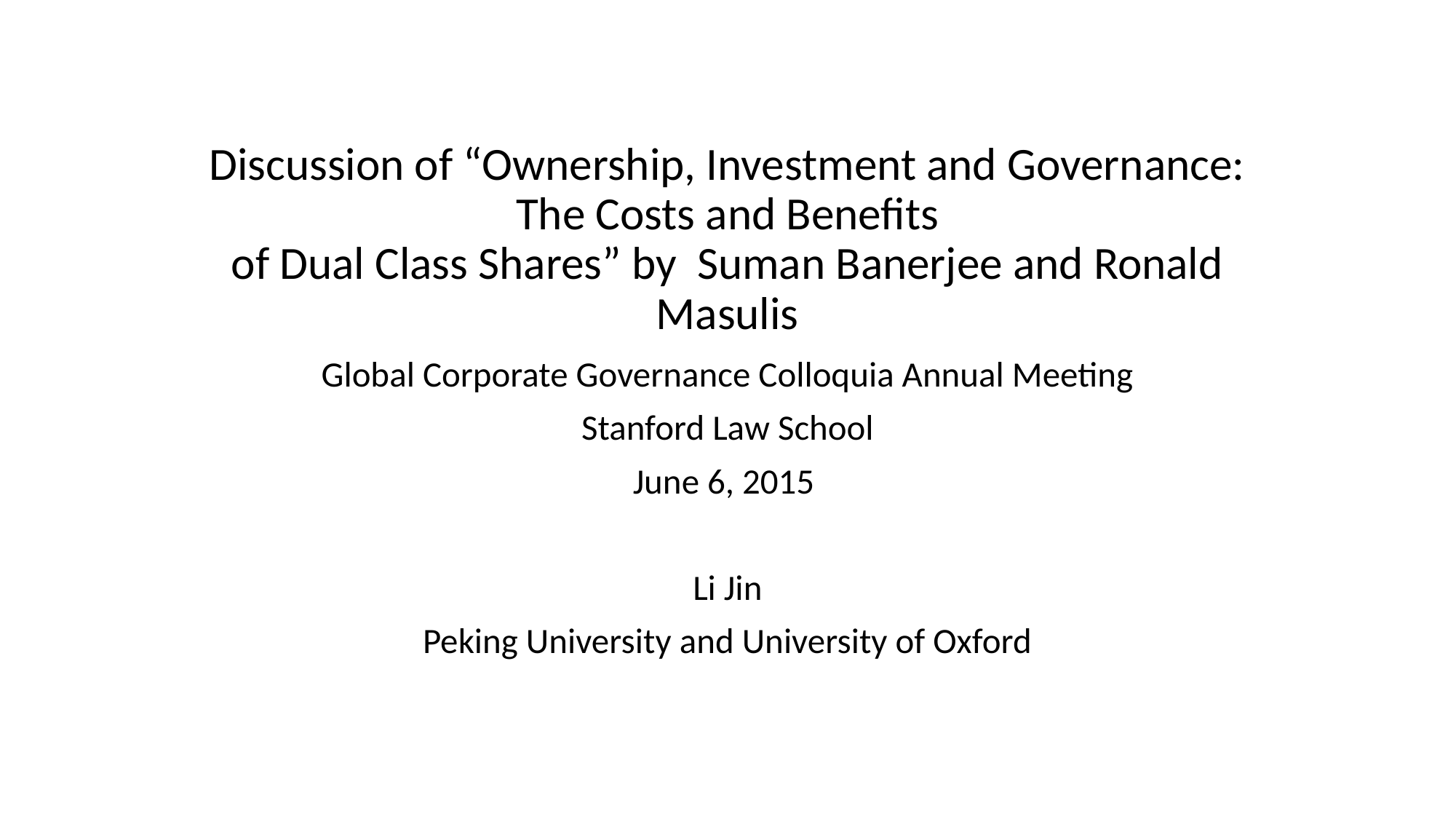

# Discussion of “Ownership, Investment and Governance: The Costs and Benefits of Dual Class Shares” by  Suman Banerjee and Ronald Masulis
Global Corporate Governance Colloquia Annual Meeting
Stanford Law School
June 6, 2015

Li Jin
Peking University and University of Oxford